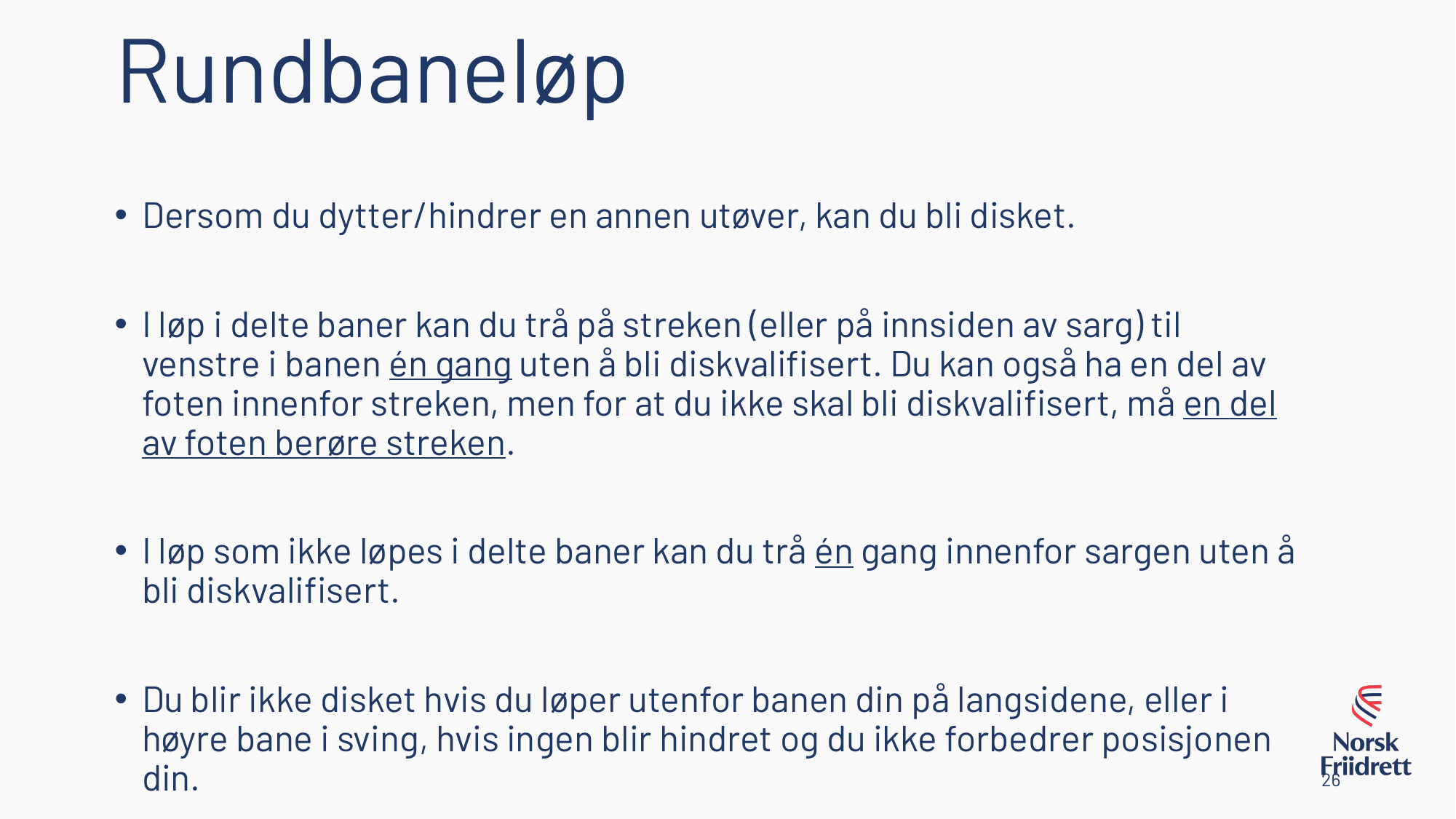

Rundbaneløp
Dersom du dytter/hindrer en annen utøver, kan du bli disket.

I løp i delte baner kan du trå på streken (eller på innsiden av sarg) til venstre i banen én gang uten å bli diskvalifisert. Du kan også ha en del av foten innenfor streken, men for at du ikke skal bli diskvalifisert, må en del av foten berøre streken.

I løp som ikke løpes i delte baner kan du trå én gang innenfor sargen uten å bli diskvalifisert.

Du blir ikke disket hvis du løper utenfor banen din på langsidene, eller i høyre bane i sving, hvis ingen blir hindret og du ikke forbedrer posisjonen din.

26